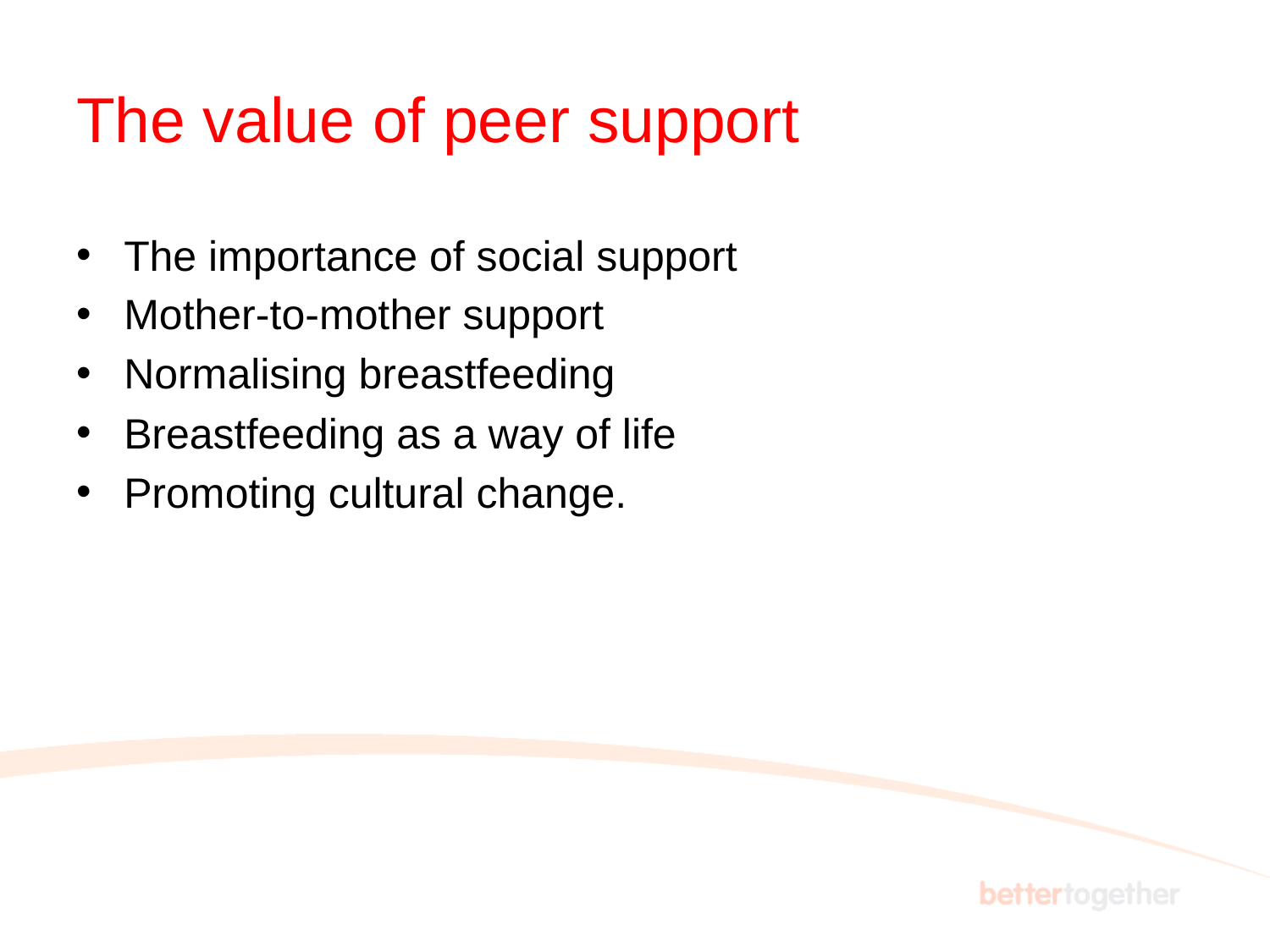

# The value of peer support
The importance of social support
Mother-to-mother support
Normalising breastfeeding
Breastfeeding as a way of life
Promoting cultural change.